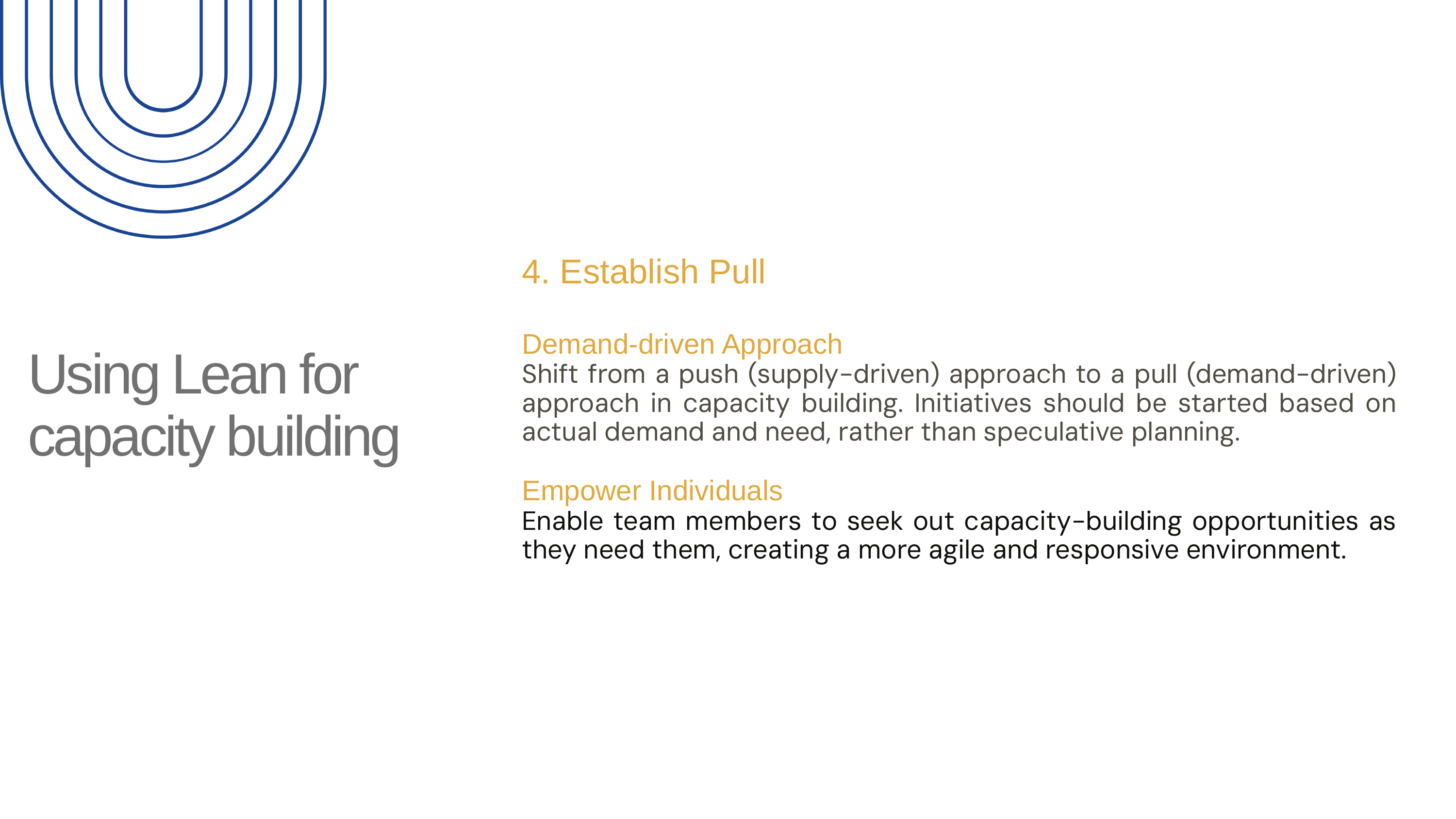

4. Establish Pull

Demand-driven Approach
Shift from a push (supply-driven) approach to a pull (demand-driven) approach in capacity building. Initiatives should be started based on actual demand and need, rather than speculative planning.

Empower Individuals
Enable team members to seek out capacity-building opportunities as they need them, creating a more agile and responsive environment.

Using Lean for capacity building